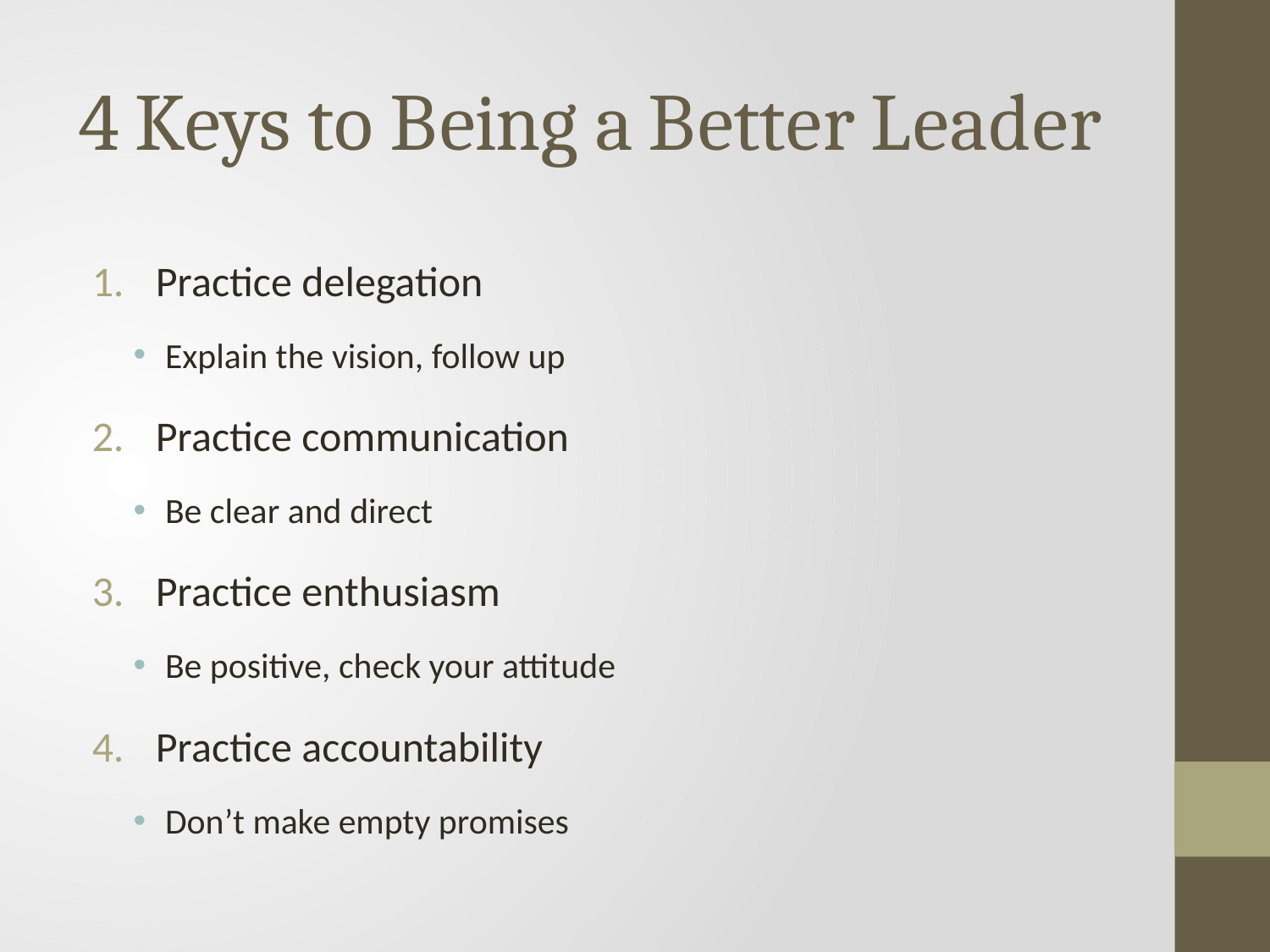

# 4 Keys to Being a Better Leader
Practice delegation
Explain the vision, follow up
Practice communication
Be clear and direct
Practice enthusiasm
Be positive, check your attitude
Practice accountability
Don’t make empty promises